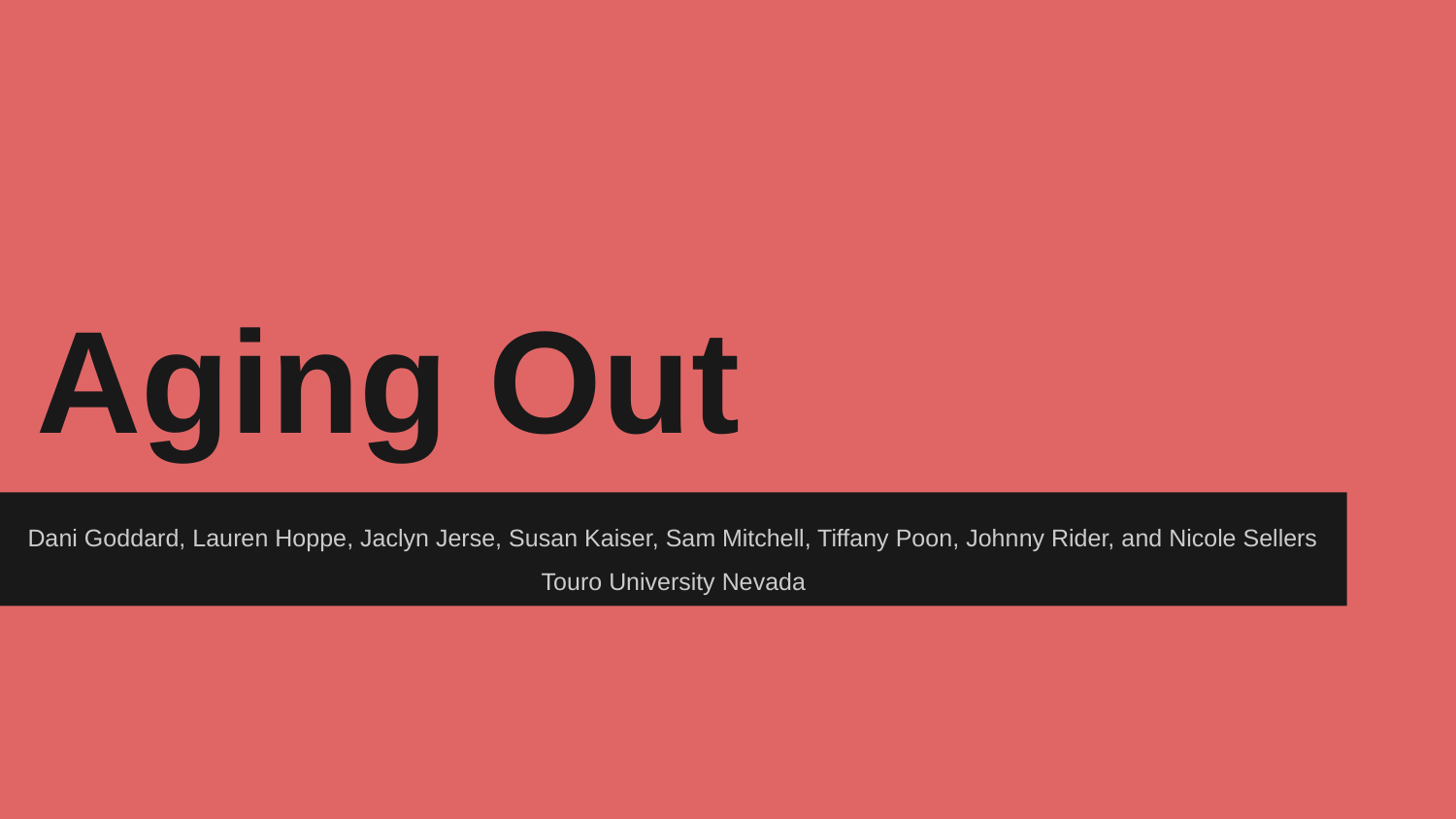

# Aging Out
Dani Goddard, Lauren Hoppe, Jaclyn Jerse, Susan Kaiser, Sam Mitchell, Tiffany Poon, Johnny Rider, and Nicole Sellers
Touro University Nevada